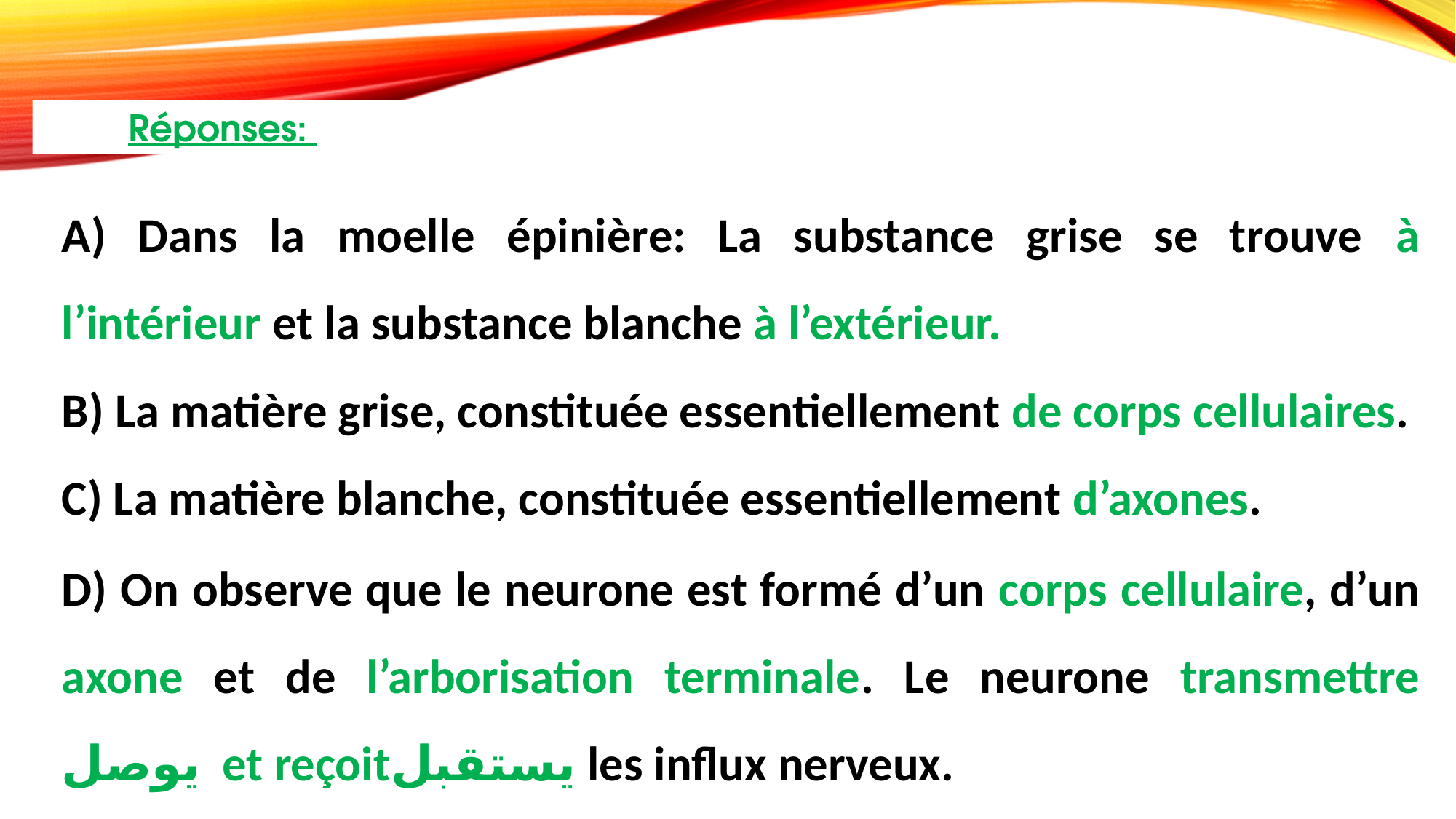

Réponses:
A) Dans la moelle épinière: La substance grise se trouve à l’intérieur et la substance blanche à l’extérieur.
B) La matière grise, constituée essentiellement de corps cellulaires.
C) La matière blanche, constituée essentiellement d’axones.
D) On observe que le neurone est formé d’un corps cellulaire, d’un axone et de l’arborisation terminale. Le neurone transmettre يوصل  et reçoitيستقبل les influx nerveux.